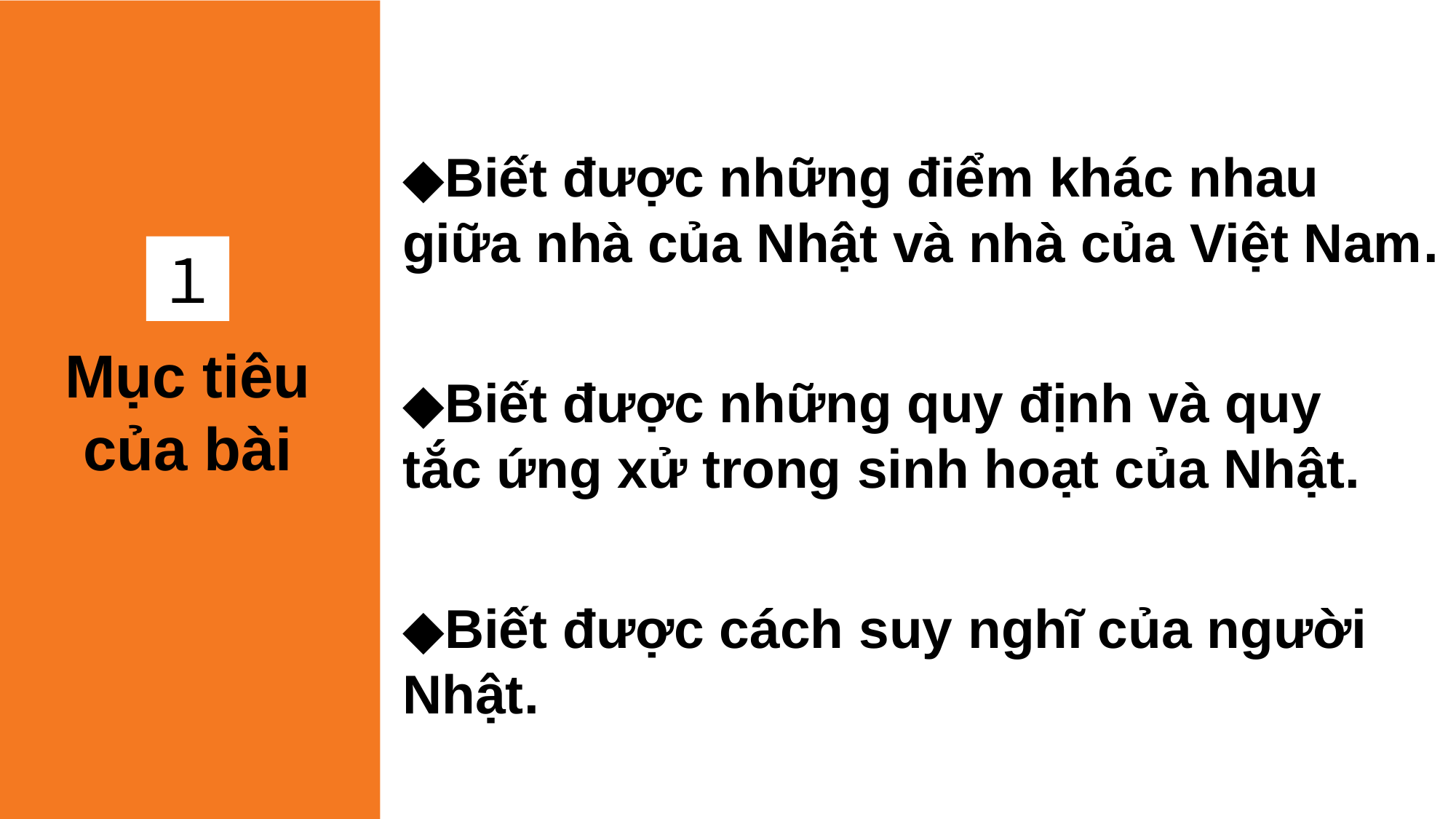

Mục tiêu của bài
◆Biết được những điểm khác nhau giữa nhà của Nhật và nhà của Việt Nam.
１
◆Biết được những quy định và quy tắc ứng xử trong sinh hoạt của Nhật.
◆Biết được cách suy nghĩ của người Nhật.